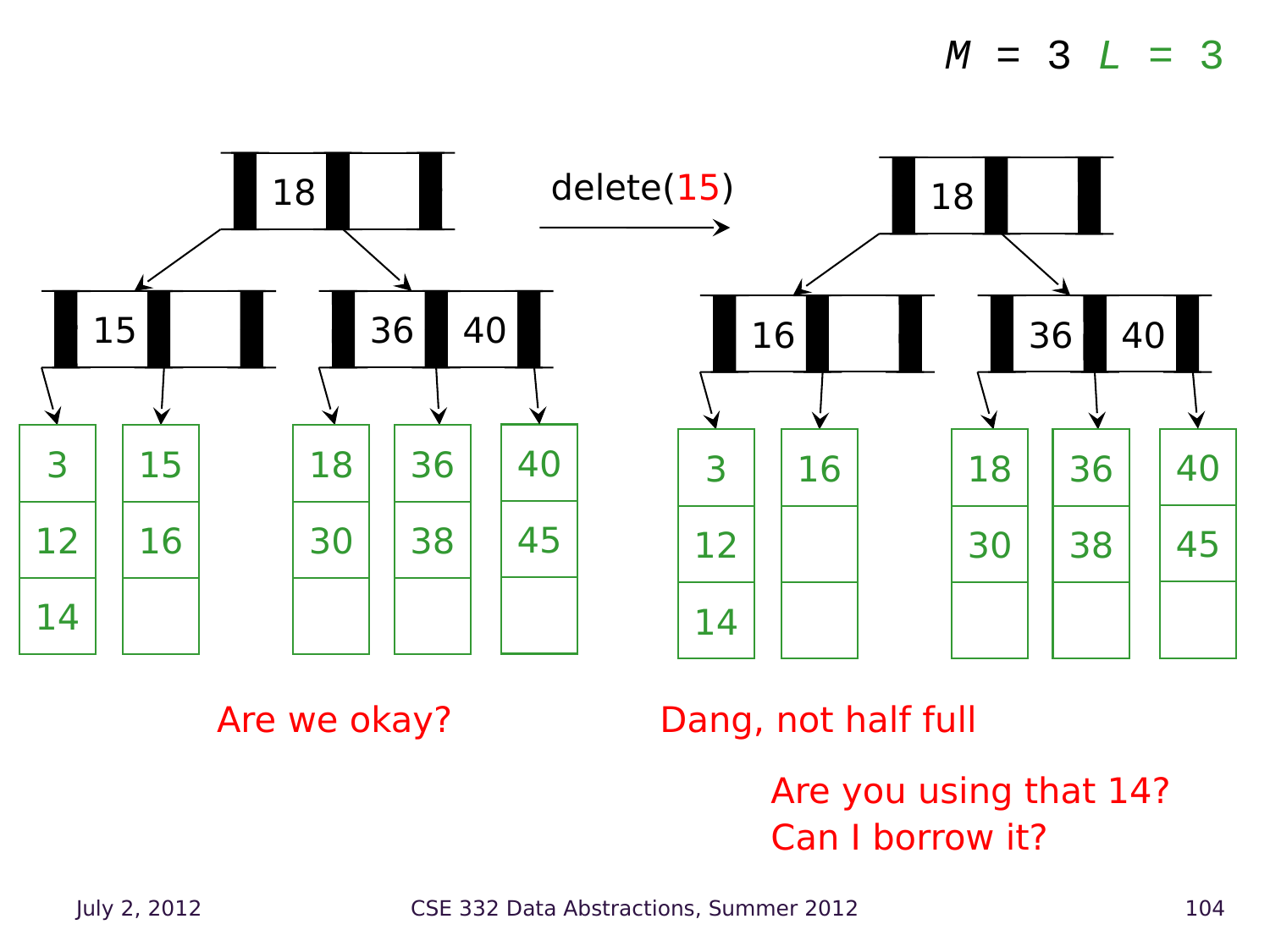

M = 3 L = 3

18

18

delete(15)

15

36

40

16

36

40

40
3
15
18
36
40
3
16
18
36
45
12
16
30
38
45
12

30
38

14

14

Are we okay?
Dang, not half full
Are you using that 14?
Can I borrow it?
July 2, 2012
CSE 332 Data Abstractions, Summer 2012
104